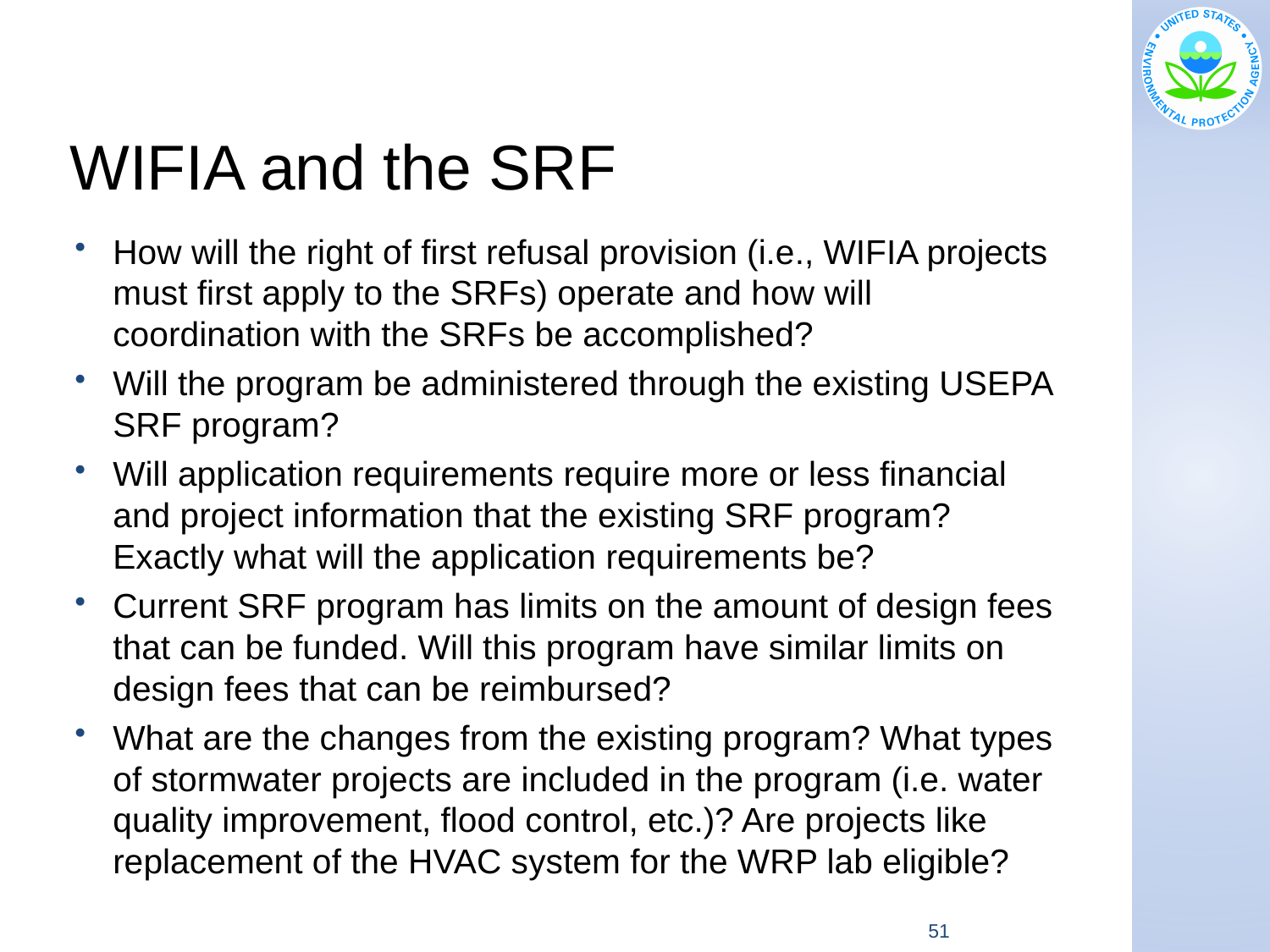

# WIFIA and the SRF
How will the right of first refusal provision (i.e., WIFIA projects must first apply to the SRFs) operate and how will coordination with the SRFs be accomplished?
Will the program be administered through the existing USEPA SRF program?
Will application requirements require more or less financial and project information that the existing SRF program? Exactly what will the application requirements be?
Current SRF program has limits on the amount of design fees that can be funded. Will this program have similar limits on design fees that can be reimbursed?
What are the changes from the existing program? What types of stormwater projects are included in the program (i.e. water quality improvement, flood control, etc.)? Are projects like replacement of the HVAC system for the WRP lab eligible?

51